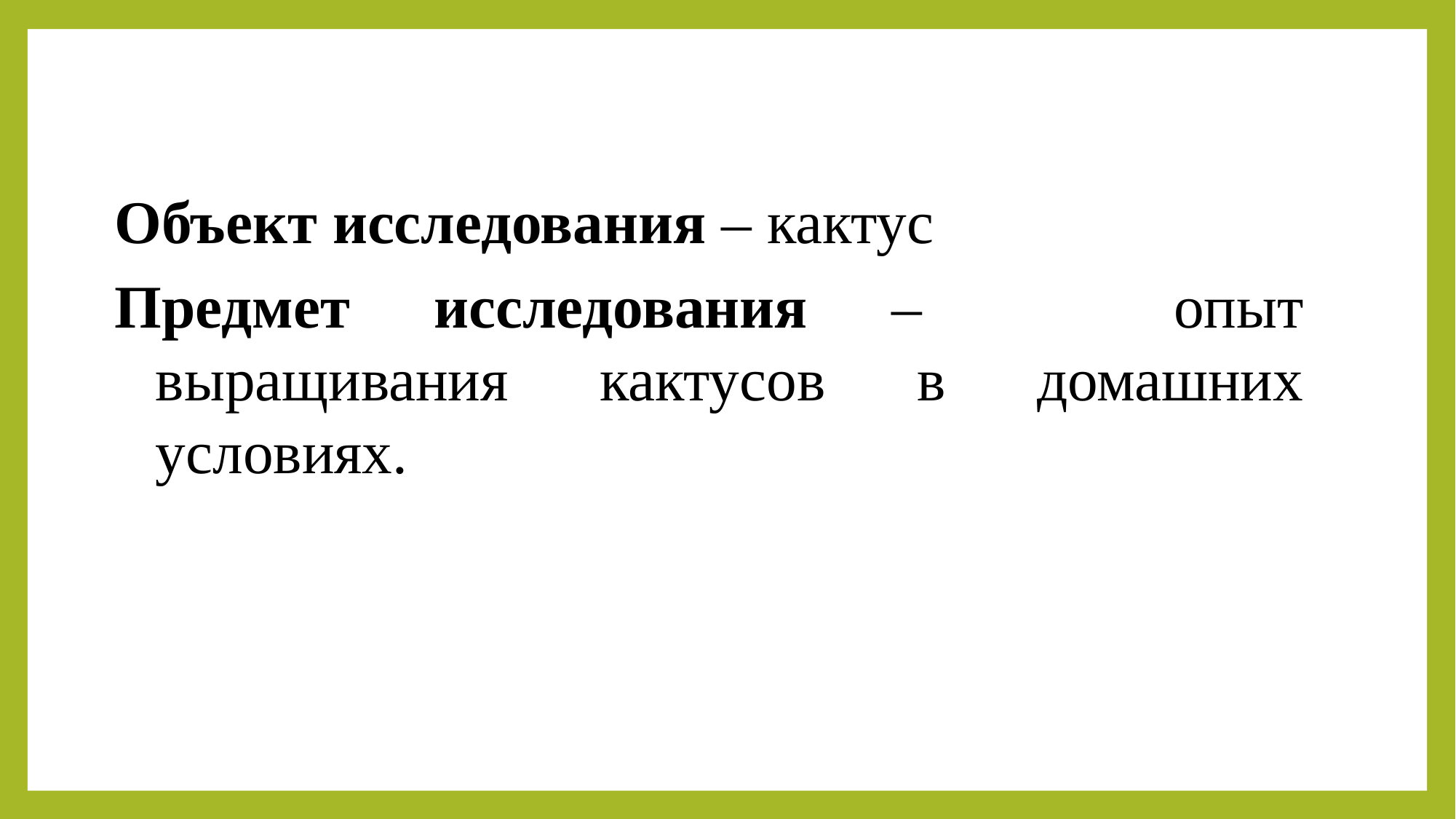

#
Объект исследования – кактус
Предмет исследования –   опыт выращивания кактусов в домашних условиях.